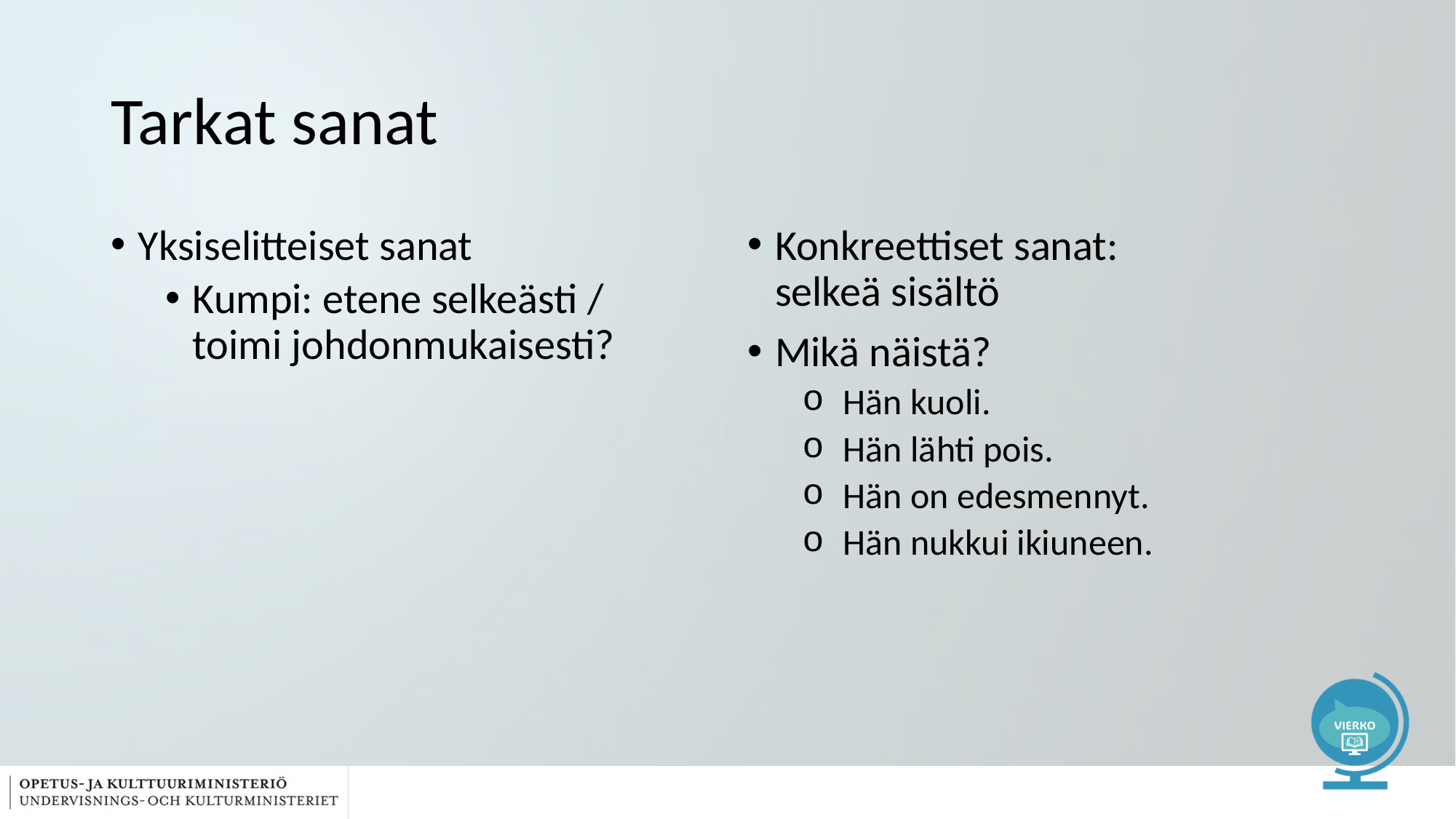

# Tarkat sanat
Yksiselitteiset sanat
Kumpi: etene selkeästi / toimi johdonmukaisesti?

Konkreettiset sanat: selkeä sisältö
Mikä näistä?
Hän kuoli.
Hän lähti pois.
Hän on edesmennyt.
Hän nukkui ikiuneen.